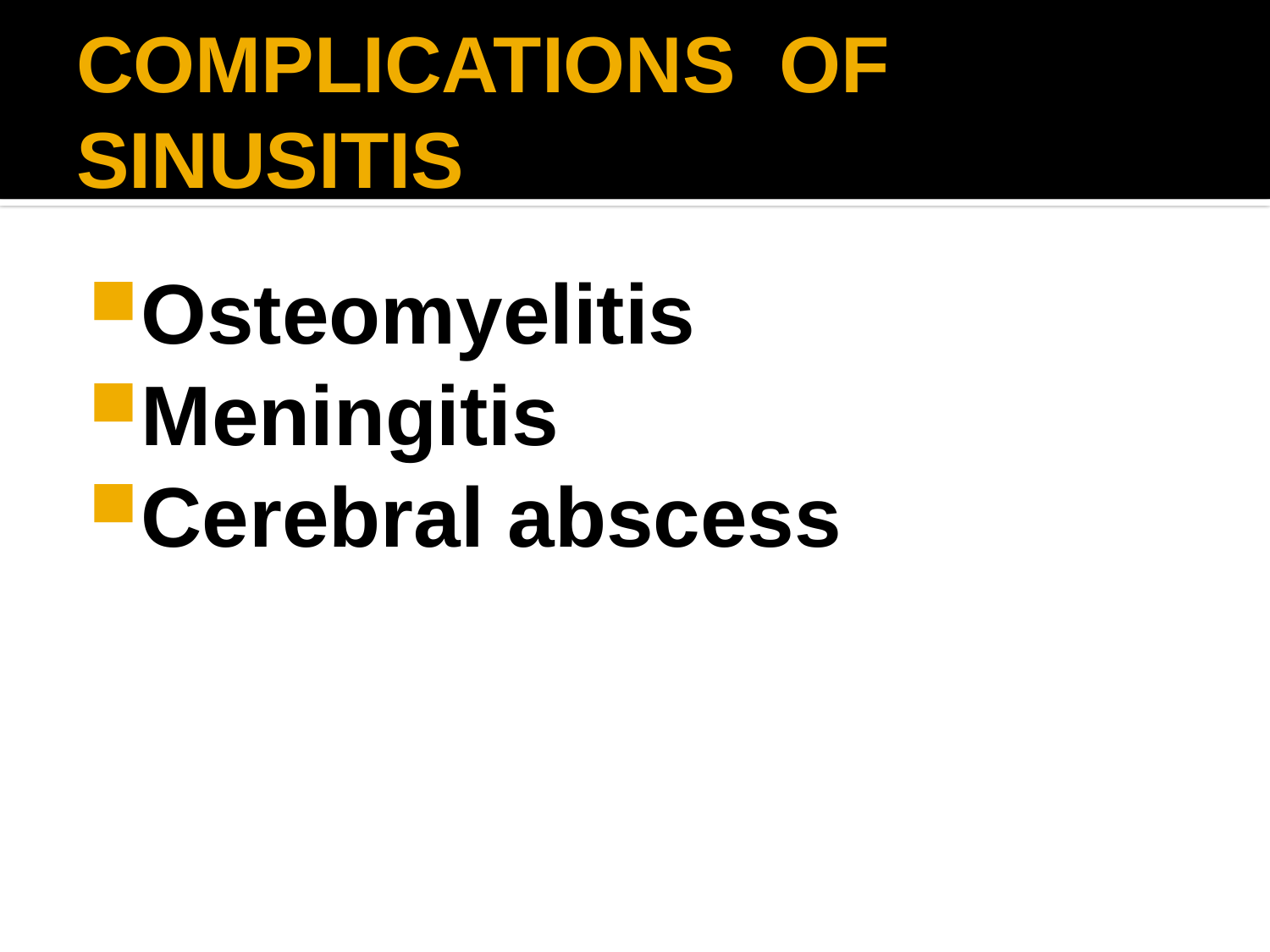

# COMPLICATIONS  OF SINUSITIS
Osteomyelitis
Meningitis
Cerebral abscess